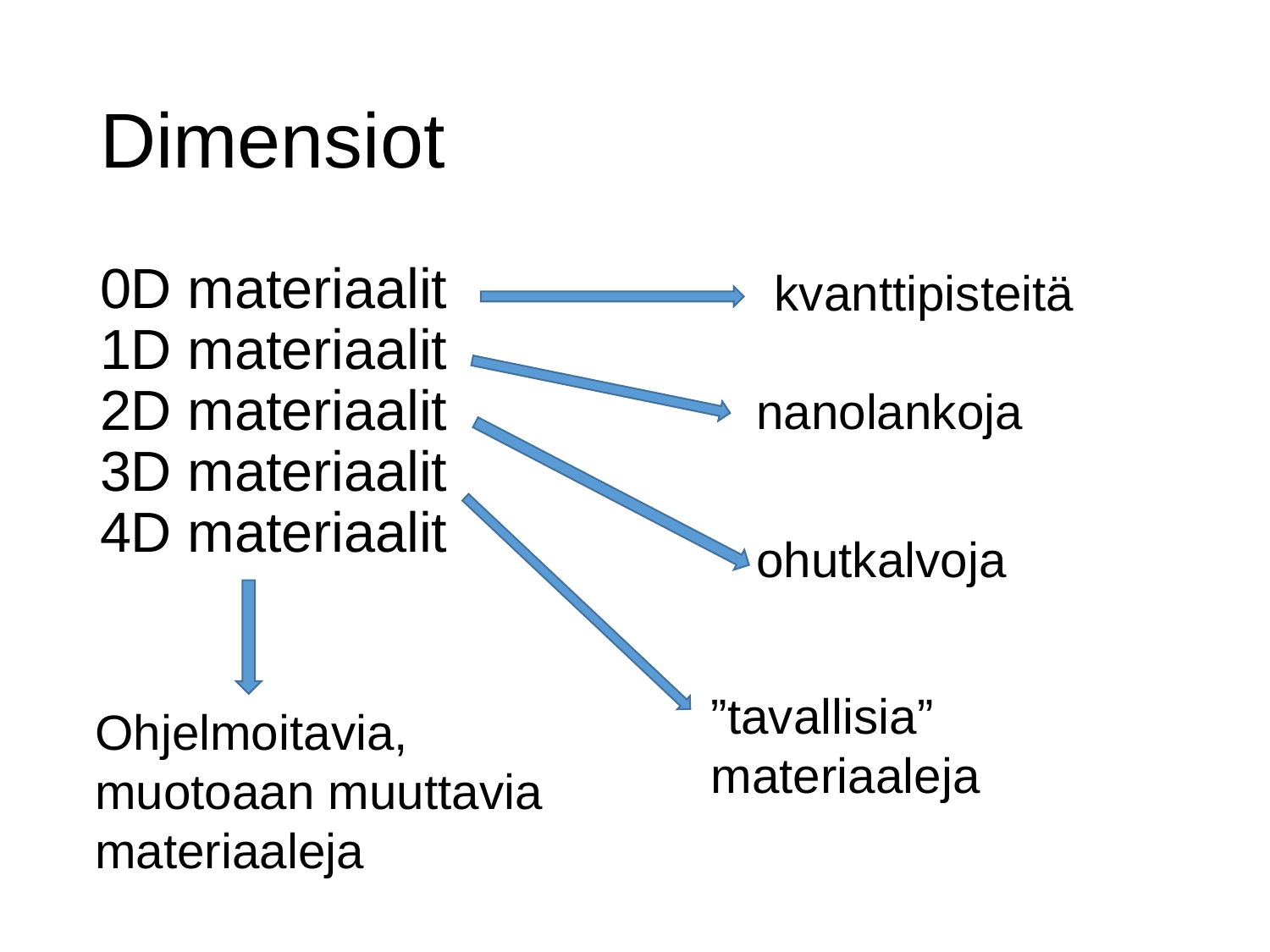

# Dimensiot
0D materiaalit
1D materiaalit
2D materiaalit
3D materiaalit
4D materiaalit

kvanttipisteitä

nanolankoja

ohutkalvoja

”tavallisia” materiaaleja
Ohjelmoitavia, muotoaan muuttavia materiaaleja